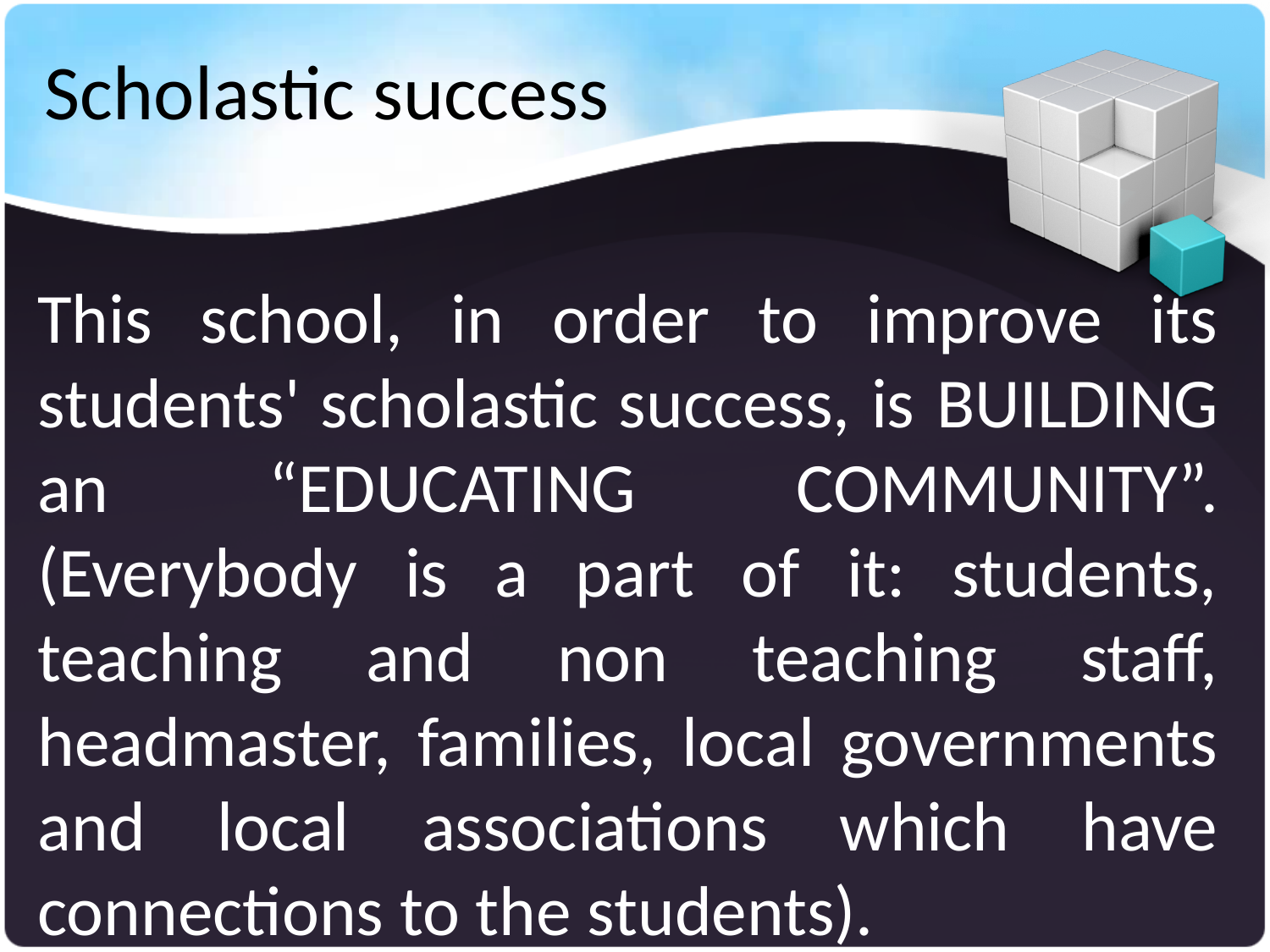

# Scholastic success
This school, in order to improve its students' scholastic success, is building an “educating community”. (Everybody is a part of it: students, teaching and non teaching staff, headmaster, families, local governments and local associations which have connections to the students).